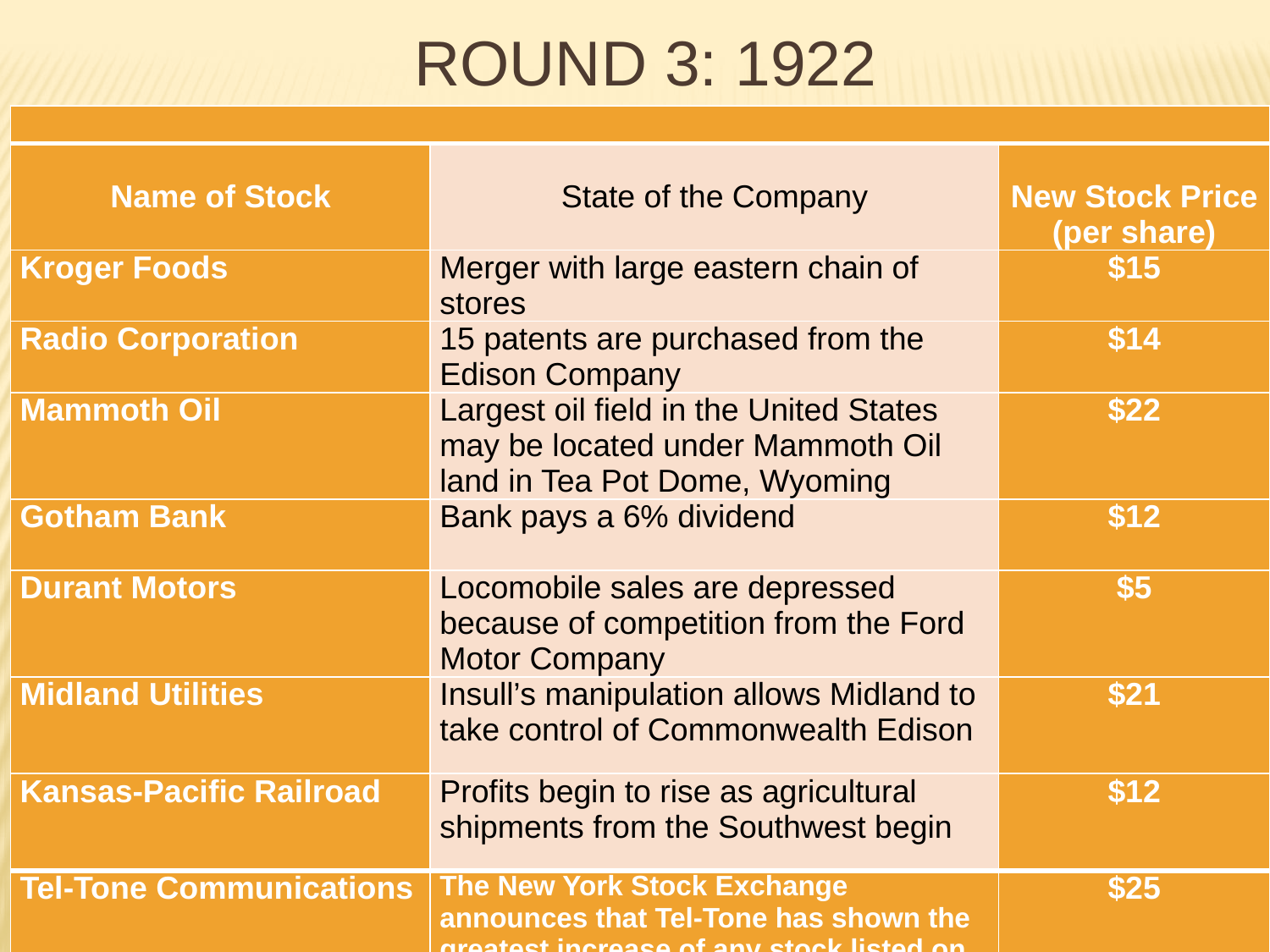

# Round 3: 1922
|  |  |  |
| --- | --- | --- |
| Name of Stock | State of the Company | New Stock Price (per share) |
| Kroger Foods | Merger with large eastern chain of stores | $15 |
| Radio Corporation | 15 patents are purchased from the Edison Company | $14 |
| Mammoth Oil | Largest oil field in the United States may be located under Mammoth Oil land in Tea Pot Dome, Wyoming | $22 |
| Gotham Bank | Bank pays a 6% dividend | $12 |
| Durant Motors | Locomobile sales are depressed because of competition from the Ford Motor Company | $5 |
| Midland Utilities | Insull’s manipulation allows Midland to take control of Commonwealth Edison | $21 |
| Kansas-Pacific Railroad | Profits begin to rise as agricultural shipments from the Southwest begin | $12 |
| Tel-Tone Communications | The New York Stock Exchange announces that Tel-Tone has shown the greatest increase of any stock listed on the exchange. | $25 |